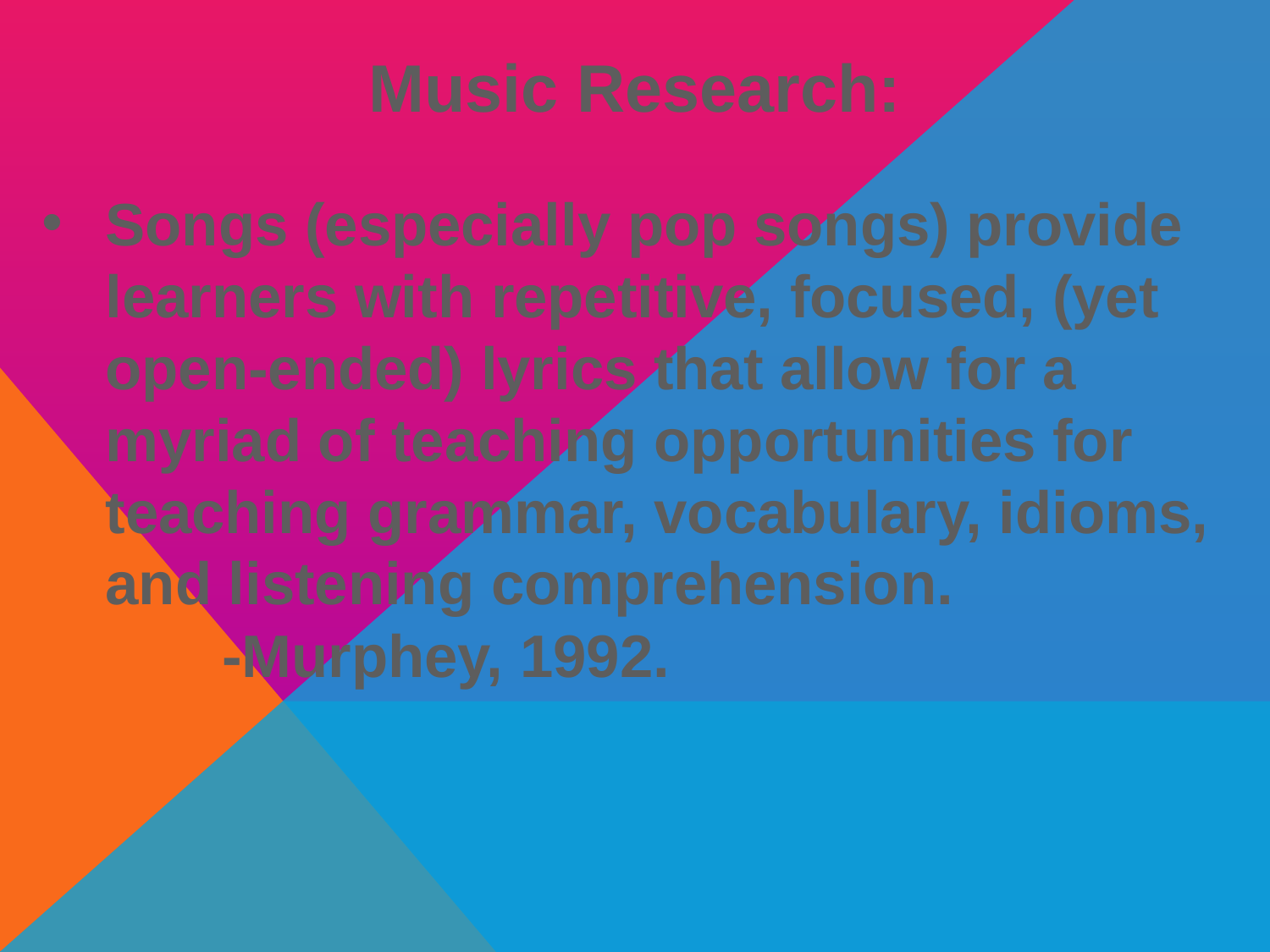

# Music Research:
Songs (especially pop songs) provide learners with repetitive, focused, (yet open-ended) lyrics that allow for a myriad of teaching opportunities for teaching grammar, vocabulary, idioms, and listening comprehension.                        -Murphey, 1992.